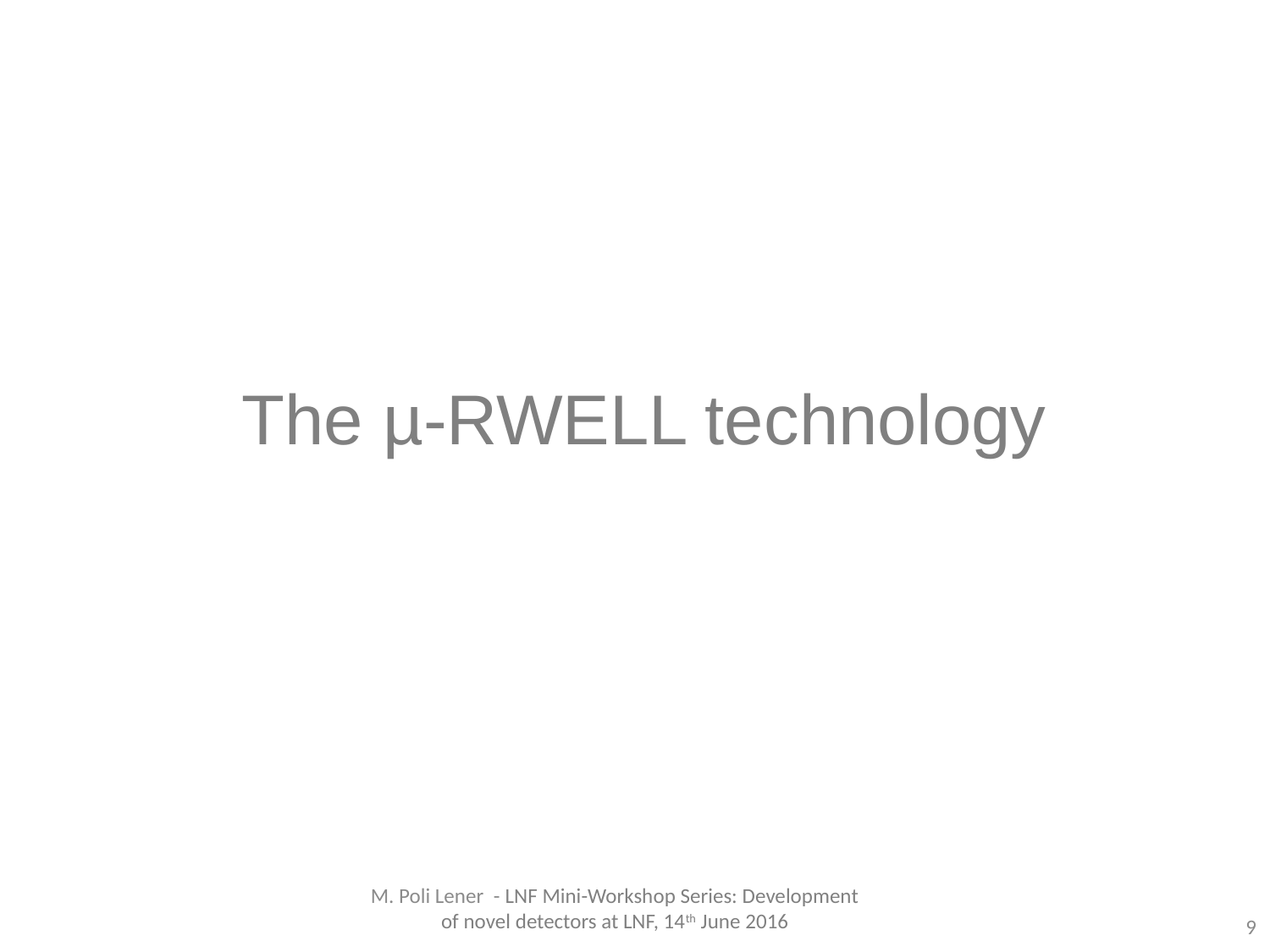

# The µ-RWELL technology
M. Poli Lener  - LNF Mini-Workshop Series: Development of novel detectors at LNF, 14th June 2016
9